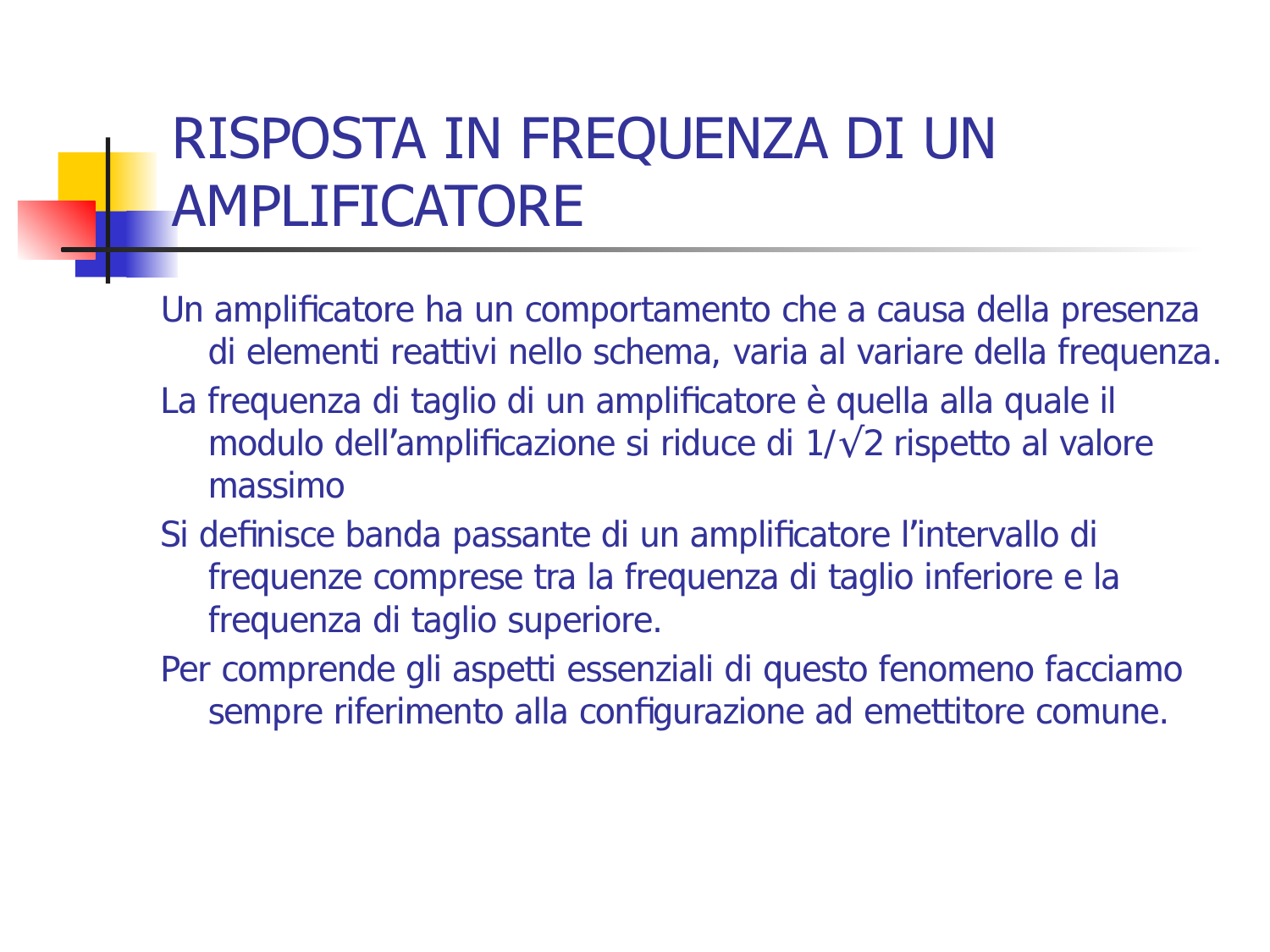

# RISPOSTA IN FREQUENZA DI UN AMPLIFICATORE
Un amplificatore ha un comportamento che a causa della presenza di elementi reattivi nello schema, varia al variare della frequenza.
La frequenza di taglio di un amplificatore è quella alla quale il modulo dell’amplificazione si riduce di 1/√2 rispetto al valore massimo
Si definisce banda passante di un amplificatore l’intervallo di frequenze comprese tra la frequenza di taglio inferiore e la frequenza di taglio superiore.
Per comprende gli aspetti essenziali di questo fenomeno facciamo sempre riferimento alla configurazione ad emettitore comune.